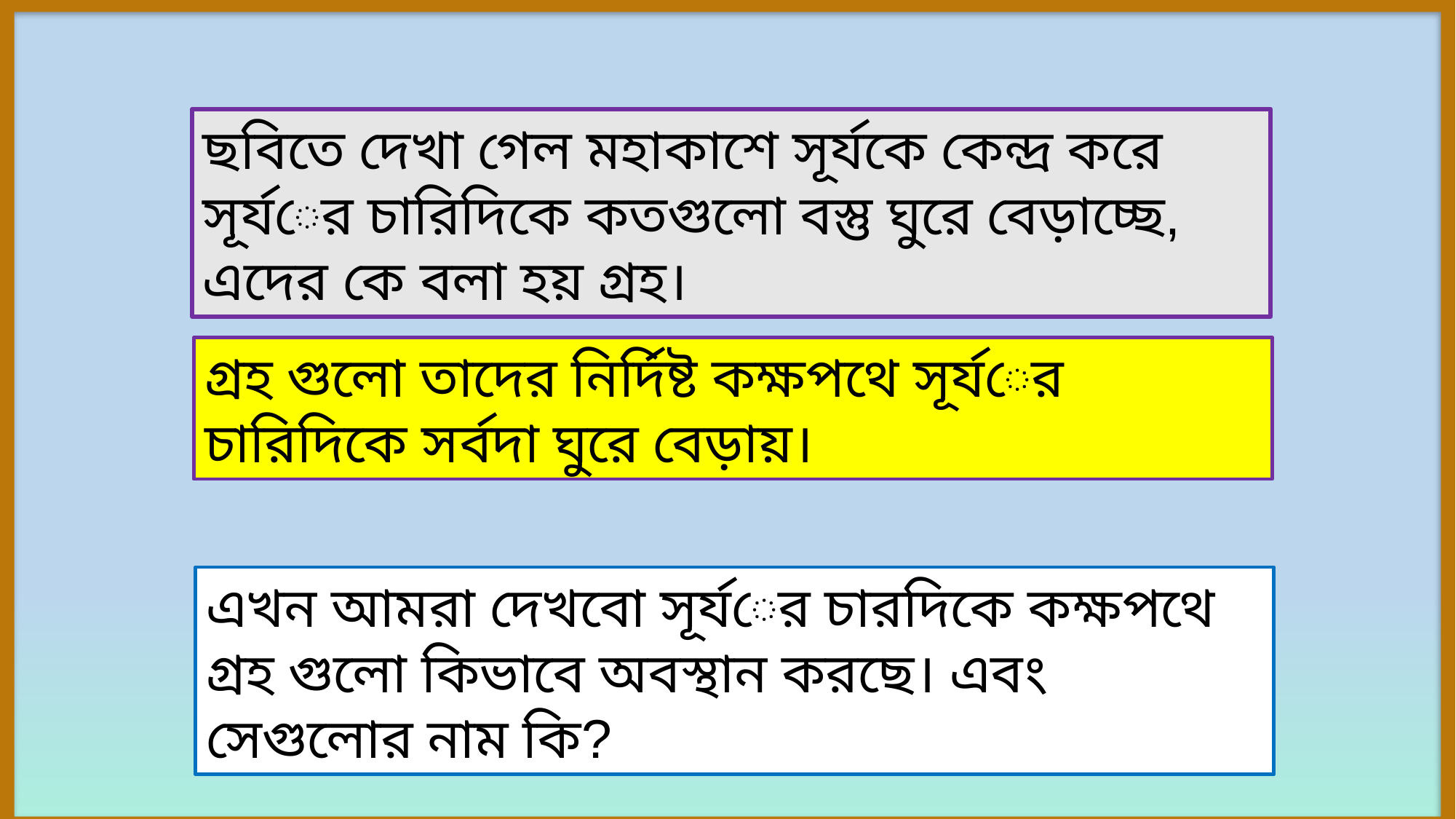

ছবিতে দেখা গেল মহাকাশে সূর্যকে কেন্দ্র করে সূর্যের চারিদিকে কতগুলো বস্তু ঘুরে বেড়াচ্ছে, এদের কে বলা হয় গ্রহ।
গ্রহ গুলো তাদের নির্দিষ্ট কক্ষপথে সূর্যের চারিদিকে সর্বদা ঘুরে বেড়ায়।
এখন আমরা দেখবো সূর্যের চারদিকে কক্ষপথে গ্রহ গুলো কিভাবে অবস্থান করছে। এবং সেগুলোর নাম কি?